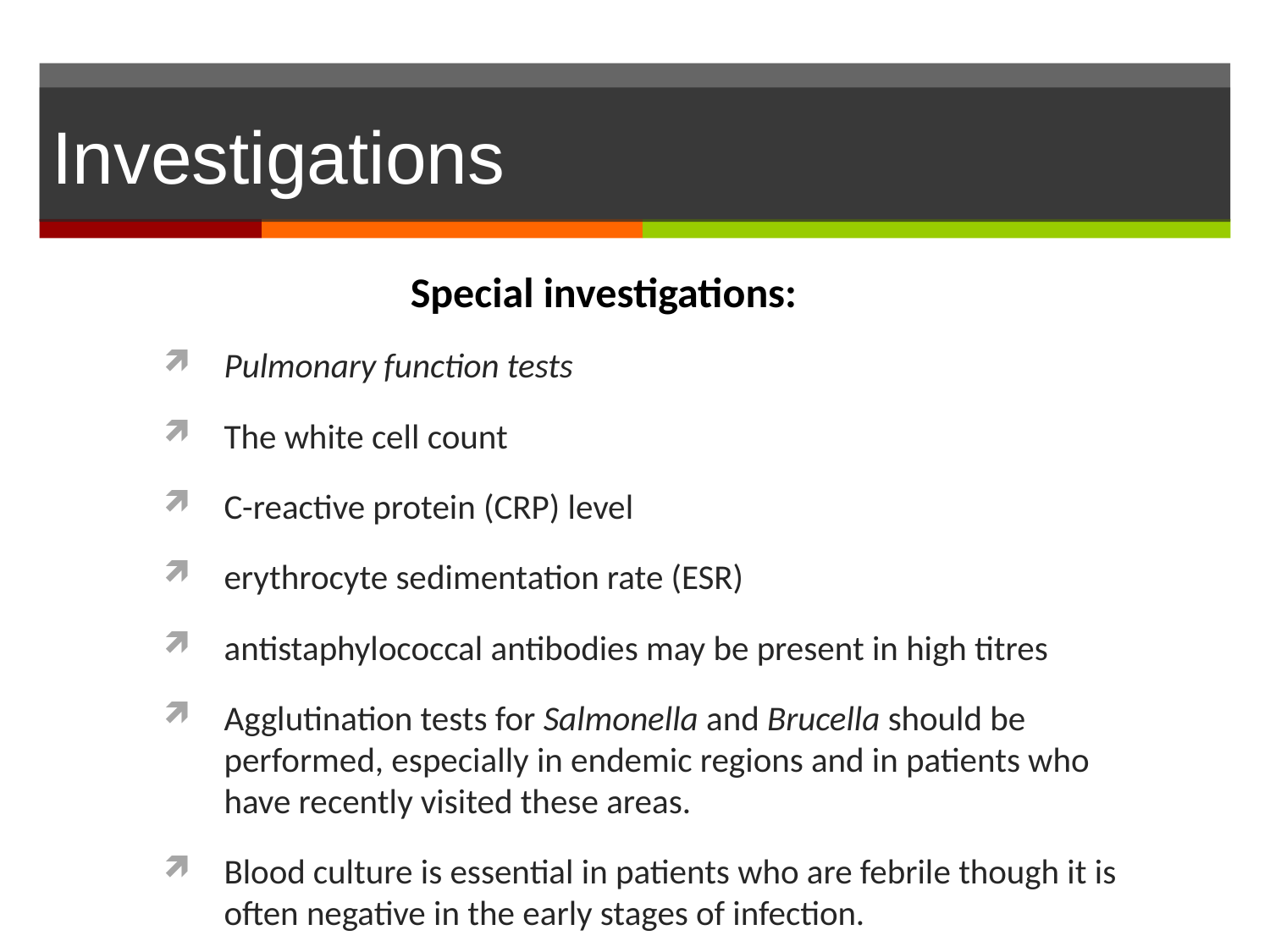

# Investigations
Special investigations:

Pulmonary function tests
The white cell count
C-reactive protein (CRP) level
erythrocyte sedimentation rate (ESR)
antistaphylococcal antibodies may be present in high titres
Agglutination tests for Salmonella and Brucella should be performed, especially in endemic regions and in patients who have recently visited these areas.
Blood culture is essential in patients who are febrile though it is often negative in the early stages of infection.